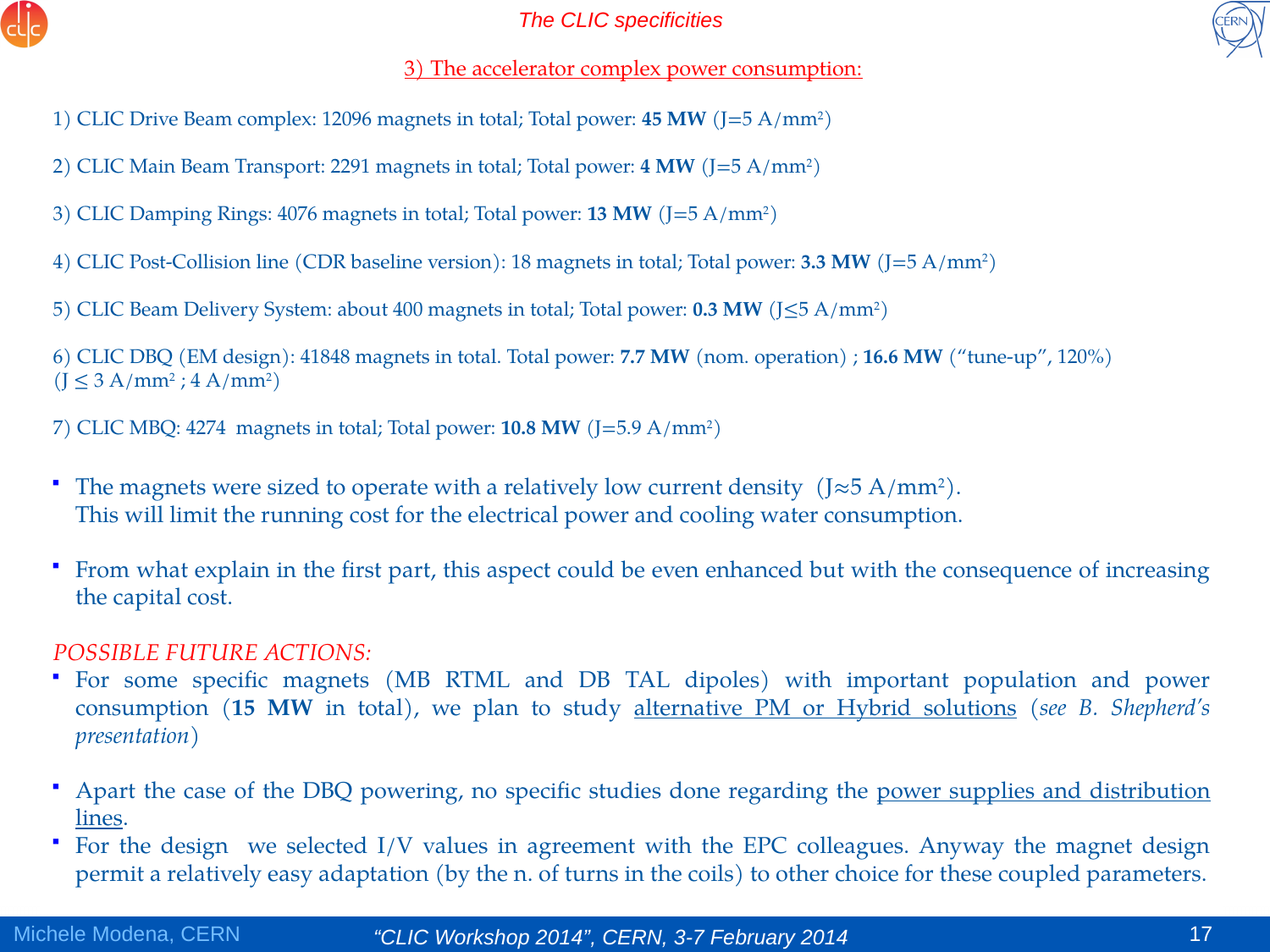

# The CLIC specificities
3) The accelerator complex power consumption:

1) CLIC Drive Beam complex: 12096 magnets in total; Total power: 45 MW (J=5 A/mm2)

2) CLIC Main Beam Transport: 2291 magnets in total; Total power: 4 MW (J=5 A/mm2)

3) CLIC Damping Rings: 4076 magnets in total; Total power: 13 MW (J=5 A/mm2)

4) CLIC Post-Collision line (CDR baseline version): 18 magnets in total; Total power: 3.3 MW (J=5 A/mm2)

5) CLIC Beam Delivery System: about 400 magnets in total; Total power: 0.3 MW (J≤5 A/mm2)

6) CLIC DBQ (EM design): 41848 magnets in total. Total power: 7.7 MW (nom. operation) ; 16.6 MW (“tune-up”, 120%)
(J ≤ 3 A/mm2 ; 4 A/mm2)

7) CLIC MBQ: 4274  magnets in total; Total power: 10.8 MW (J=5.9 A/mm2)

The magnets were sized to operate with a relatively low current density  (J≈5 A/mm2).
	This will limit the running cost for the electrical power and cooling water consumption.

From what explain in the first part, this aspect could be even enhanced but with the consequence of increasing the capital cost.

POSSIBLE FUTURE ACTIONS:
For some specific magnets (MB RTML and DB TAL dipoles) with important population and power consumption (15 MW in total), we plan to study alternative PM or Hybrid solutions (see B. Shepherd’s presentation)

Apart the case of the DBQ powering, no specific studies done regarding the power supplies and distribution lines.
For the design  we selected I/V values in agreement with the EPC colleagues. Anyway the magnet design permit a relatively easy adaptation (by the n. of turns in the coils) to other choice for these coupled parameters.